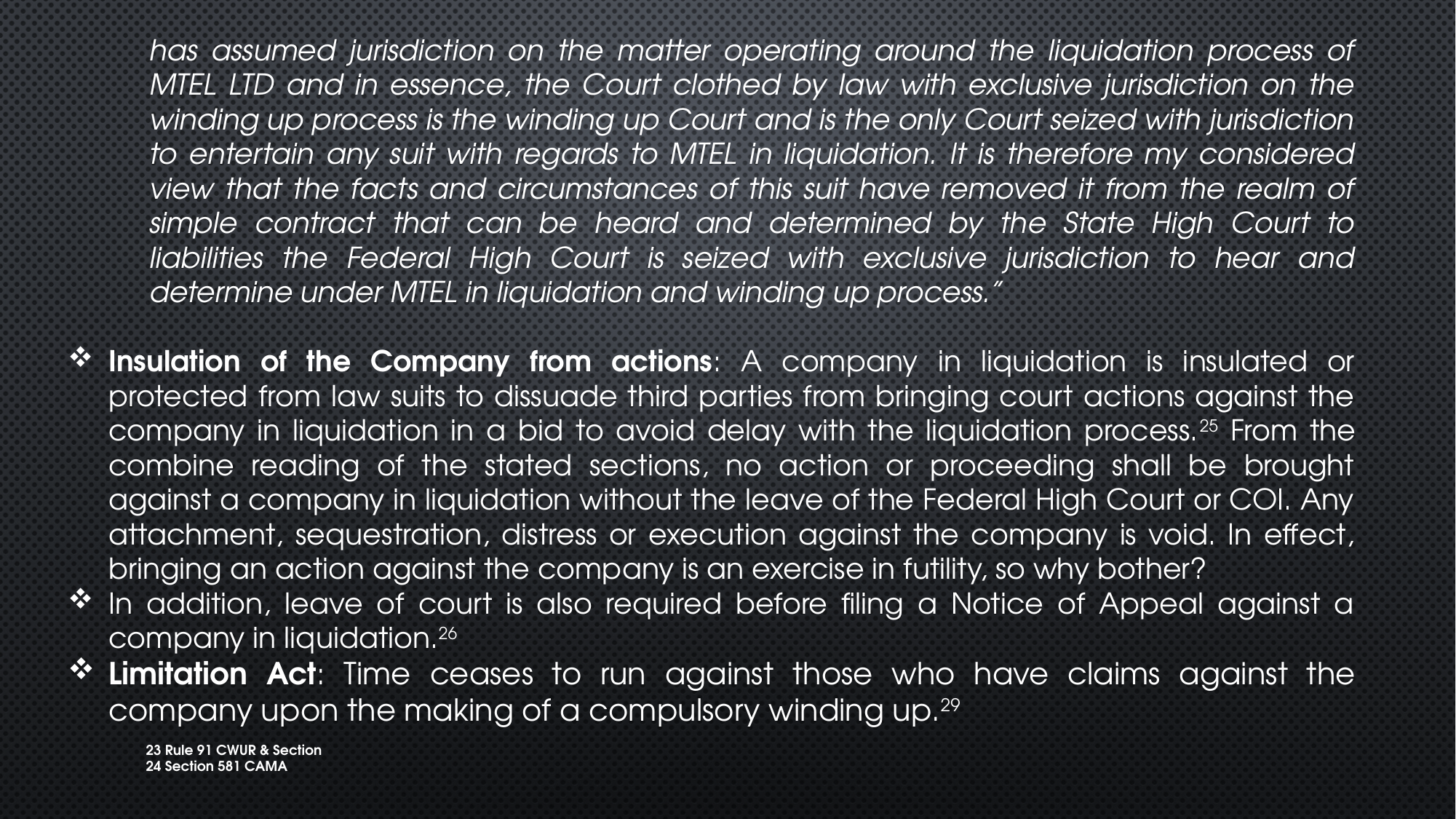

has assumed jurisdiction on the matter operating around the liquidation process of MTEL LTD and in essence, the Court clothed by law with exclusive jurisdiction on the winding up process is the winding up Court and is the only Court seized with jurisdiction to entertain any suit with regards to MTEL in liquidation. It is therefore my considered view that the facts and circumstances of this suit have removed it from the realm of simple contract that can be heard and determined by the State High Court to liabilities the Federal High Court is seized with exclusive jurisdiction to hear and determine under MTEL in liquidation and winding up process.”

Insulation of the Company from actions: A company in liquidation is insulated or protected from law suits to dissuade third parties from bringing court actions against the company in liquidation in a bid to avoid delay with the liquidation process.25 From the combine reading of the stated sections, no action or proceeding shall be brought against a company in liquidation without the leave of the Federal High Court or COI. Any attachment, sequestration, distress or execution against the company is void. In effect, bringing an action against the company is an exercise in futility, so why bother?
In addition, leave of court is also required before filing a Notice of Appeal against a company in liquidation.26
Limitation Act: Time ceases to run against those who have claims against the company upon the making of a compulsory winding up.29

23 Rule 91 CWUR & Section
24 Section 581 CAMA